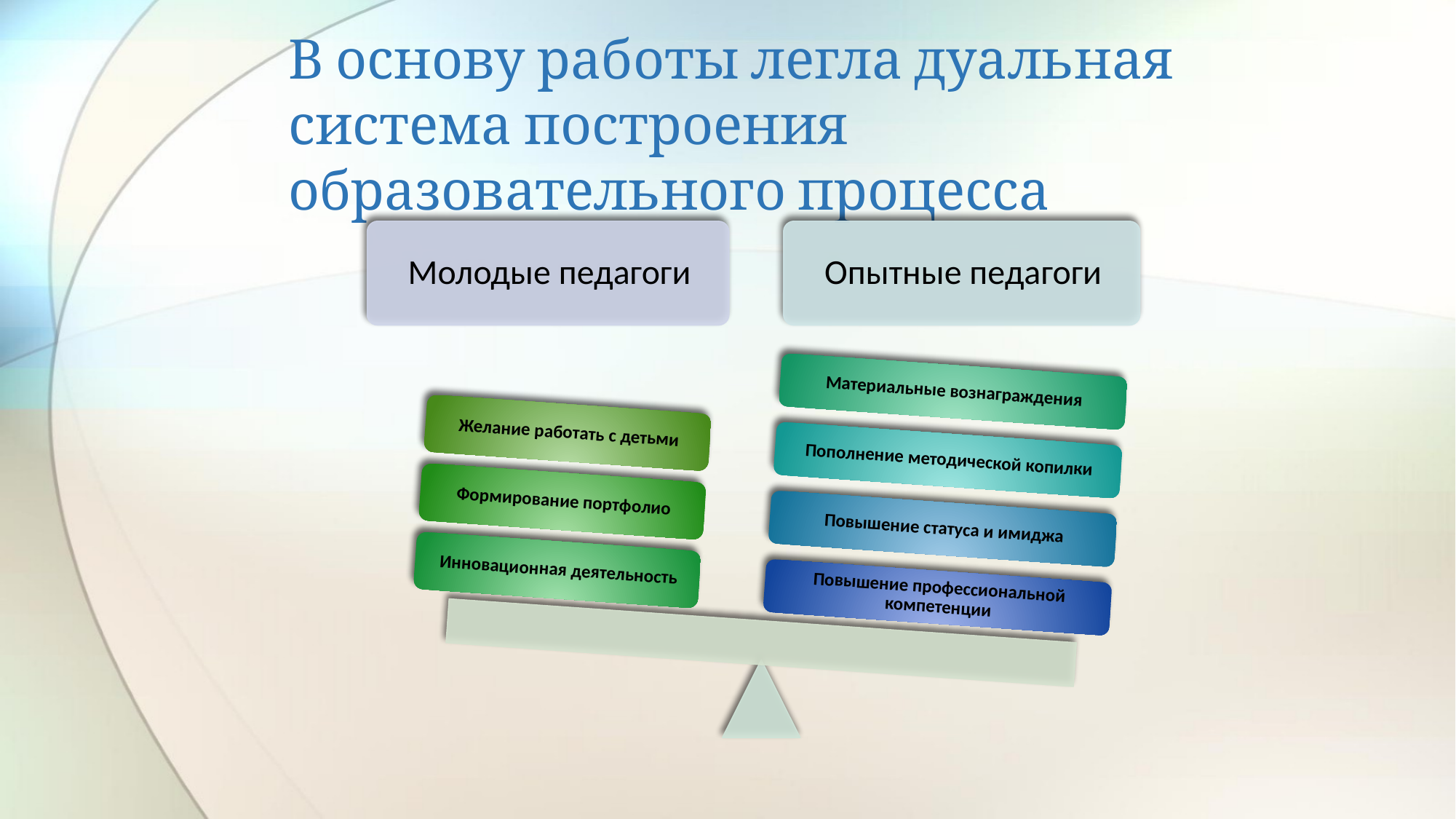

# В основу работы легла дуальная система построения образовательного процесса
Молодые педагоги
Опытные педагоги
Повышение профессиональной компетенции
Повышение статуса и имиджа
Пополнение методической копилки
Материальные вознаграждения
Инновационная деятельность
Формирование портфолио
Желание работать с детьми